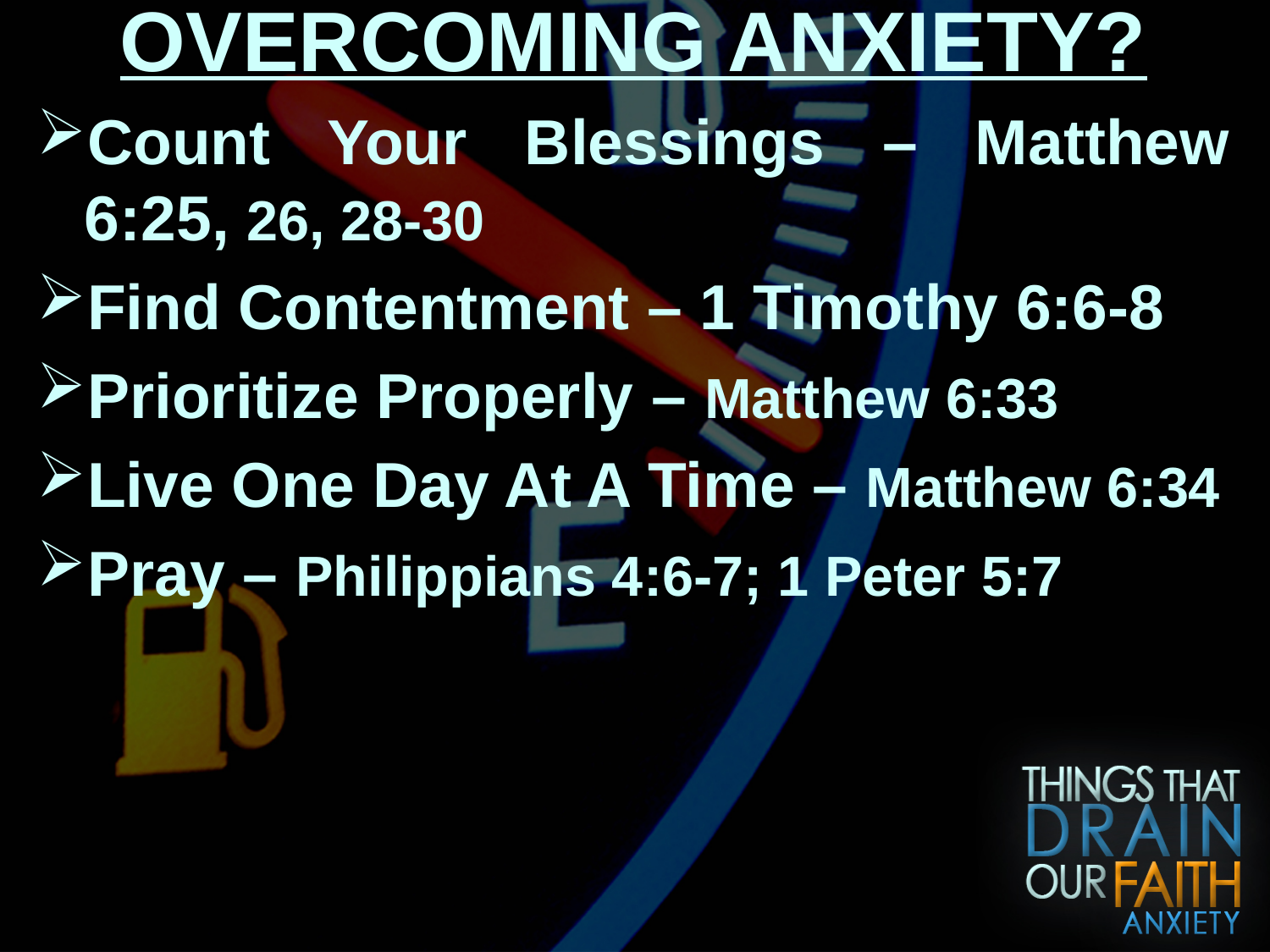

OVERCOMING ANXIETY?
Count Your Blessings – Matthew 6:25, 26, 28-30
Find Contentment – 1 Timothy 6:6-8
Prioritize Properly – Matthew 6:33
Live One Day At A Time – Matthew 6:34
Pray – Philippians 4:6-7; 1 Peter 5:7